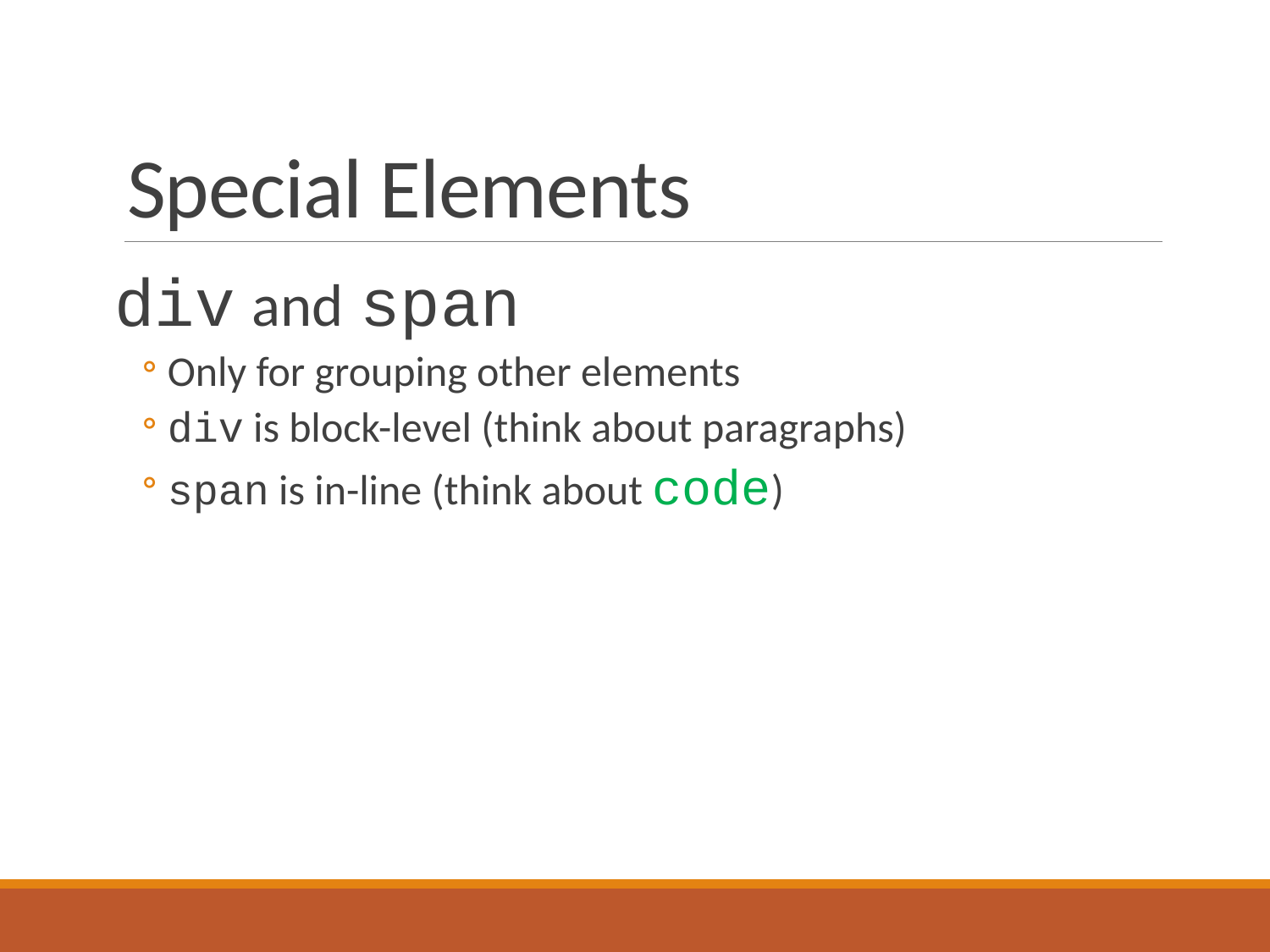

# Special Elements
div and span
Only for grouping other elements
div is block-level (think about paragraphs)
span is in-line (think about code)